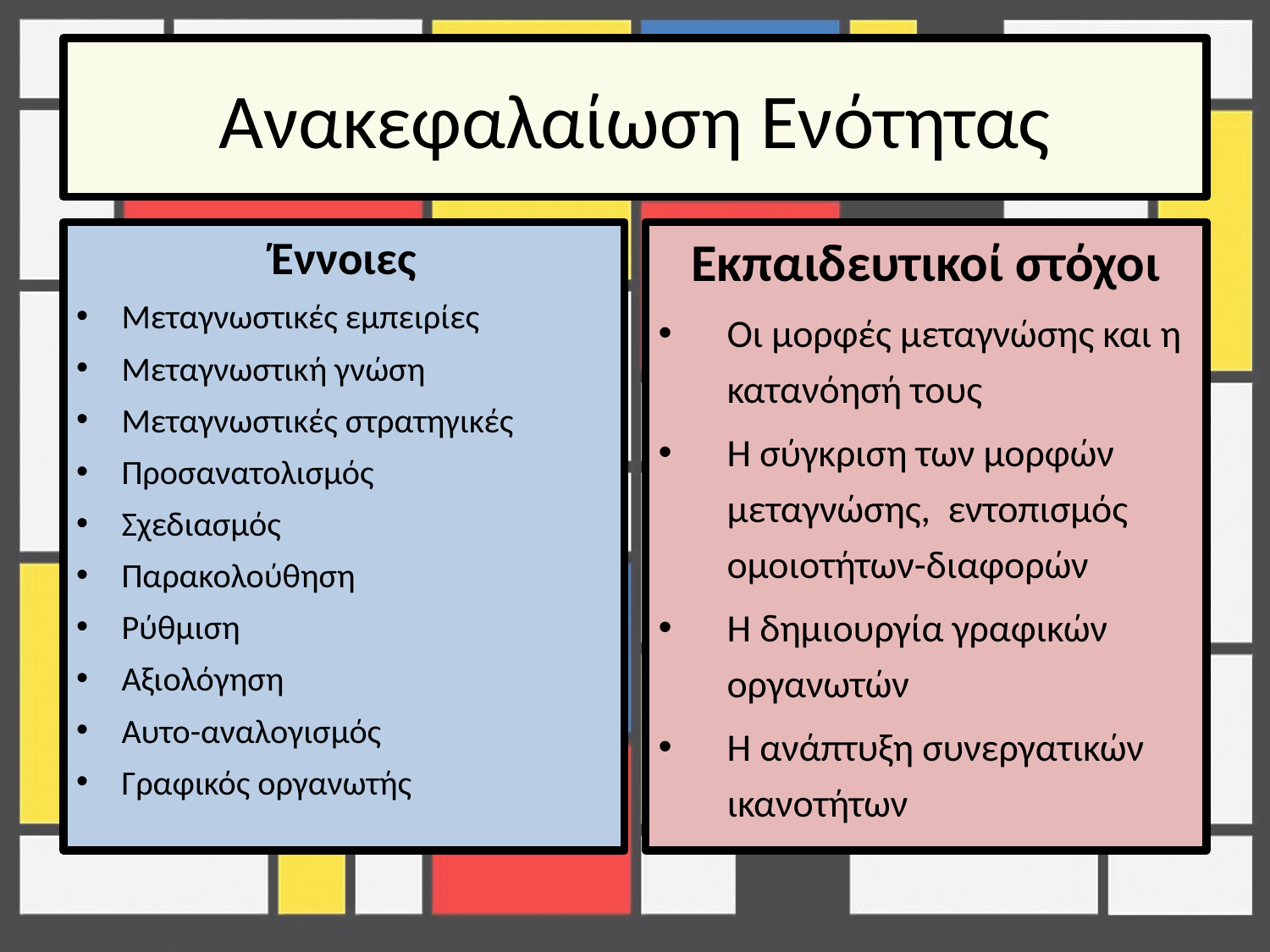

# Ανακεφαλαίωση Ενότητας
Έννοιες
Μεταγνωστικές εμπειρίες
Μεταγνωστική γνώση
Μεταγνωστικές στρατηγικές
Προσανατολισμός
Σχεδιασμός
Παρακολούθηση
Ρύθμιση
Αξιολόγηση
Αυτο-αναλογισμός
Γραφικός οργανωτής

Εκπαιδευτικοί στόχοι
Οι μορφές μεταγνώσης και η κατανόησή τους
Η σύγκριση των μορφών μεταγνώσης,  εντοπισμός ομοιοτήτων-διαφορών
Η δημιουργία γραφικών οργανωτών
Η ανάπτυξη συνεργατικών ικανοτήτων